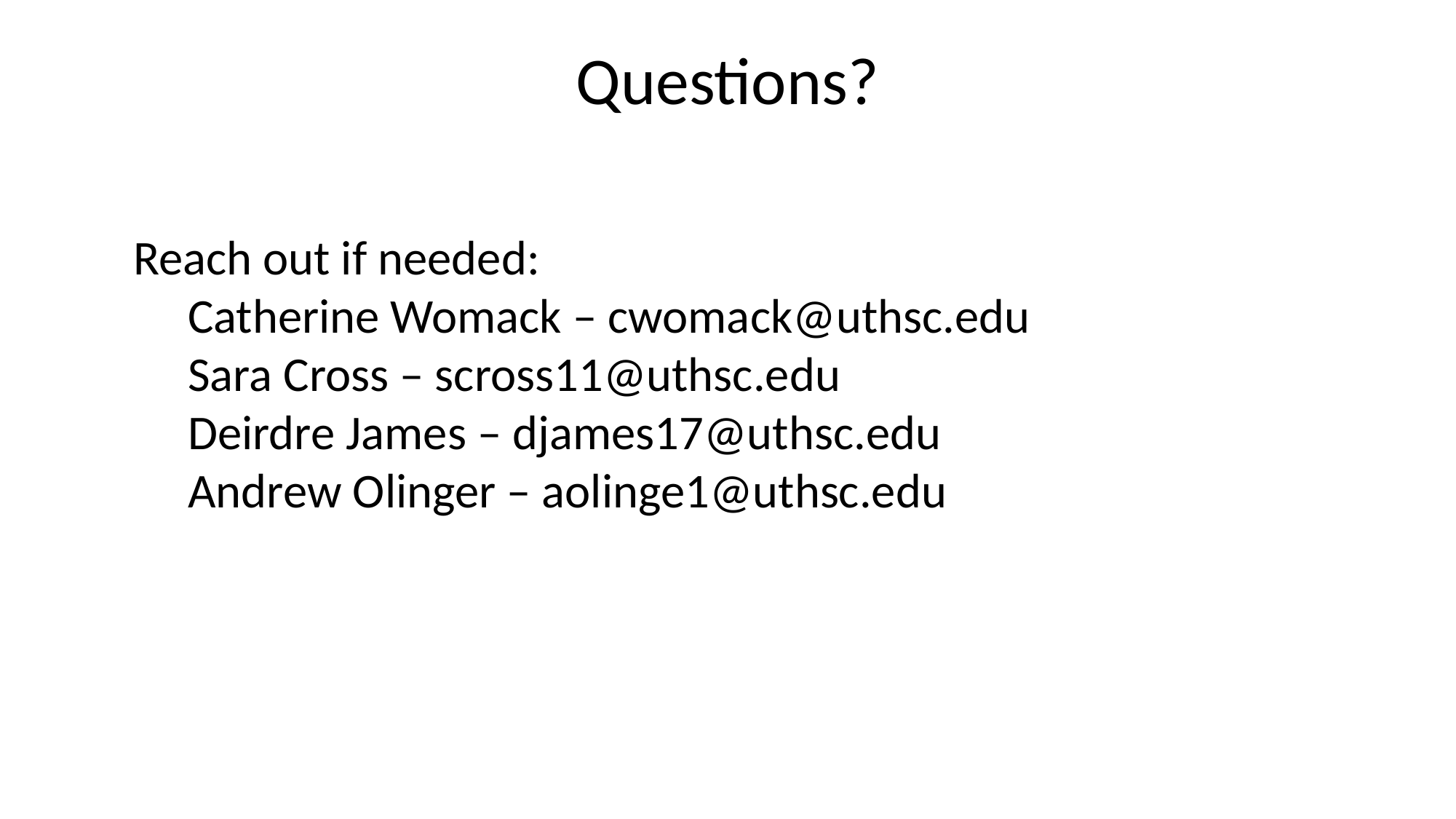

# Questions?
Reach out if needed:
Catherine Womack – cwomack@uthsc.edu
Sara Cross – scross11@uthsc.edu
Deirdre James – djames17@uthsc.edu
Andrew Olinger – aolinge1@uthsc.edu